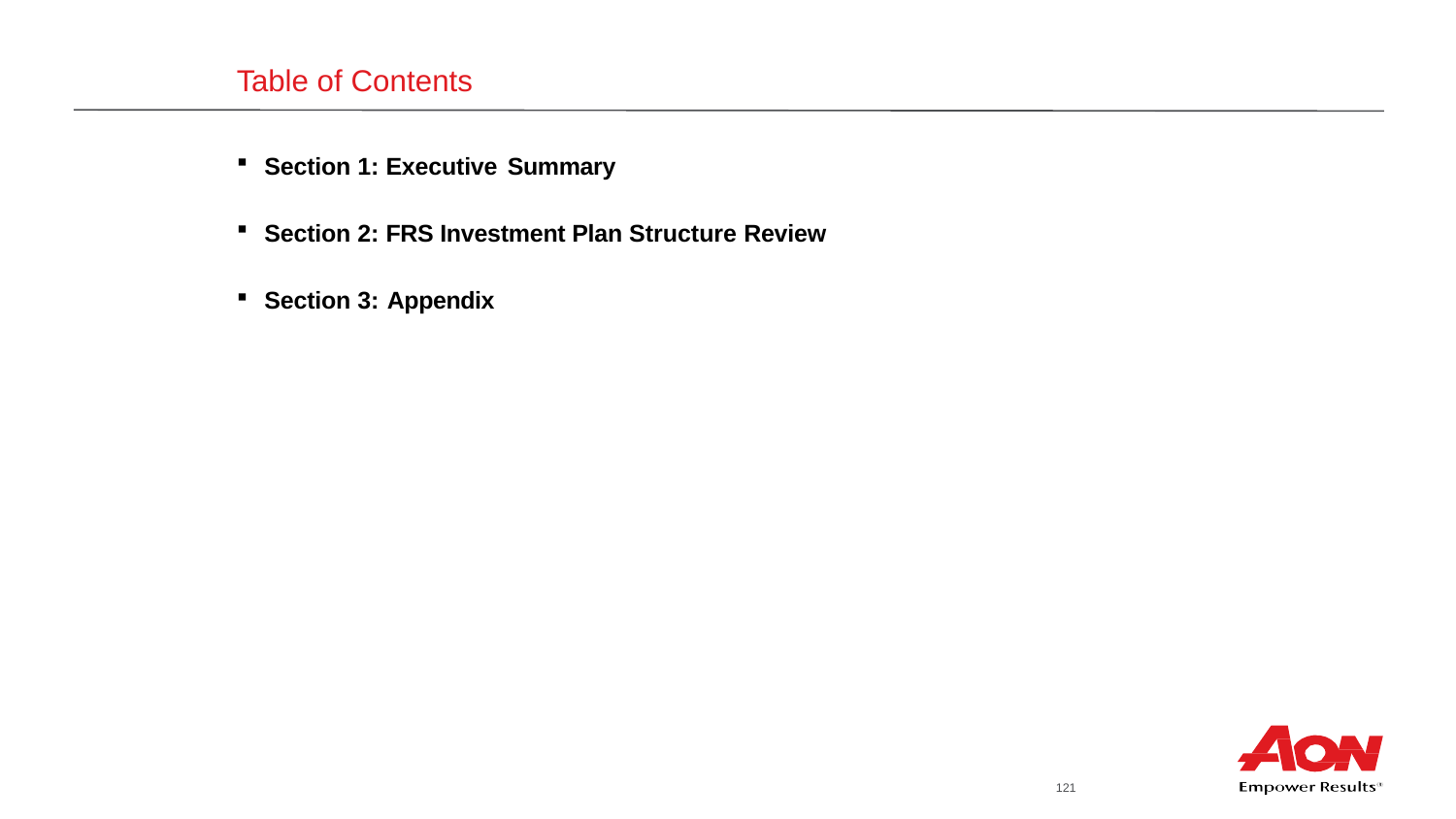

# Table of Contents
Section 1: Executive Summary

Section 2: FRS Investment Plan Structure Review

Section 3: Appendix
121